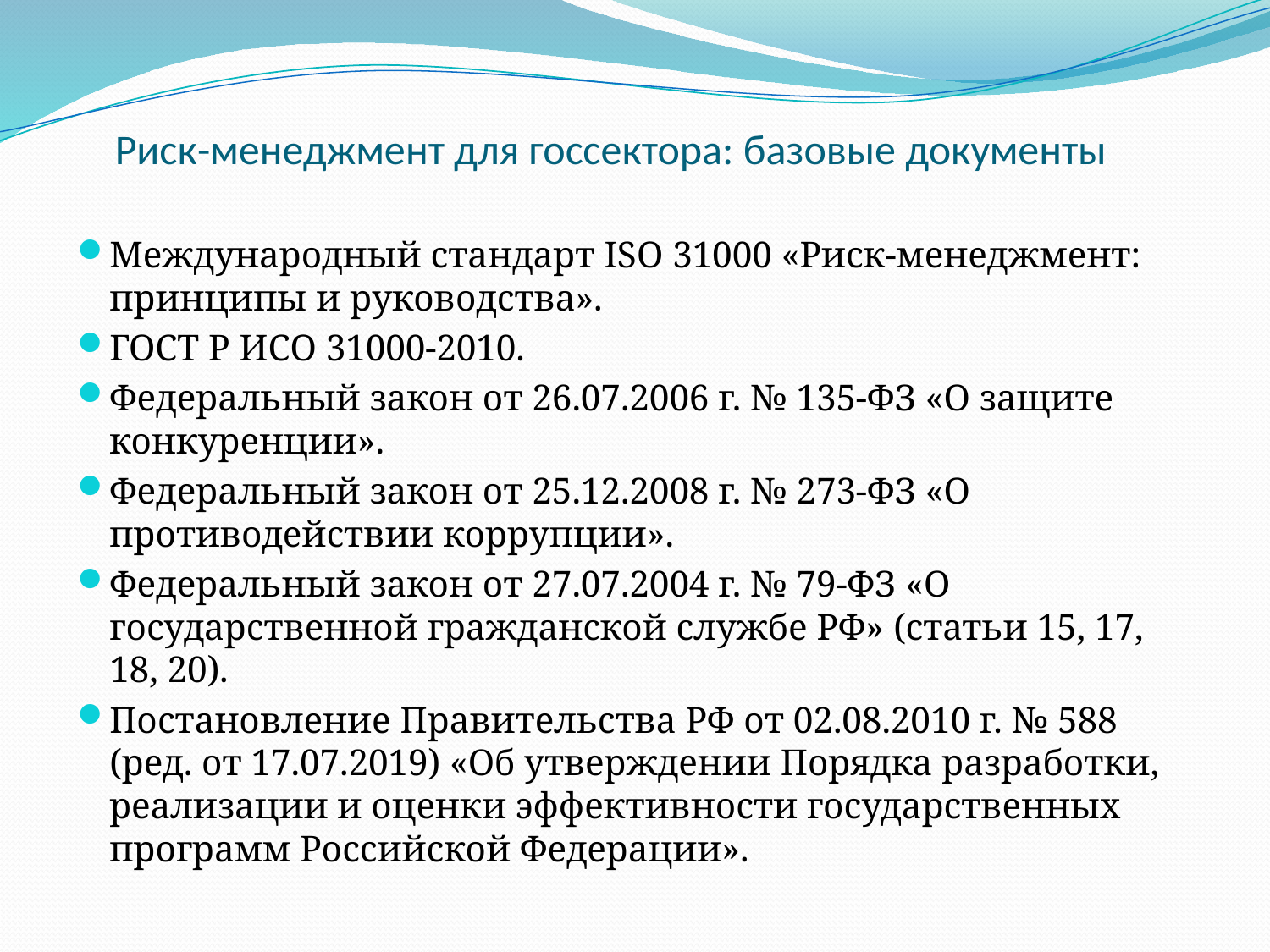

# Риск-менеджмент для госсектора: базовые документы
Международный стандарт ISO 31000 «Риск-менеджмент: принципы и руководства».
ГОСТ Р ИСО 31000-2010.
Федеральный закон от 26.07.2006 г. № 135-ФЗ «О защите конкуренции».
Федеральный закон от 25.12.2008 г. № 273-ФЗ «О противодействии коррупции».
Федеральный закон от 27.07.2004 г. № 79-ФЗ «О государственной гражданской службе РФ» (статьи 15, 17, 18, 20).
Постановление Правительства РФ от 02.08.2010 г. № 588 (ред. от 17.07.2019) «Об утверждении Порядка разработки, реализации и оценки эффективности государственных программ Российской Федерации».